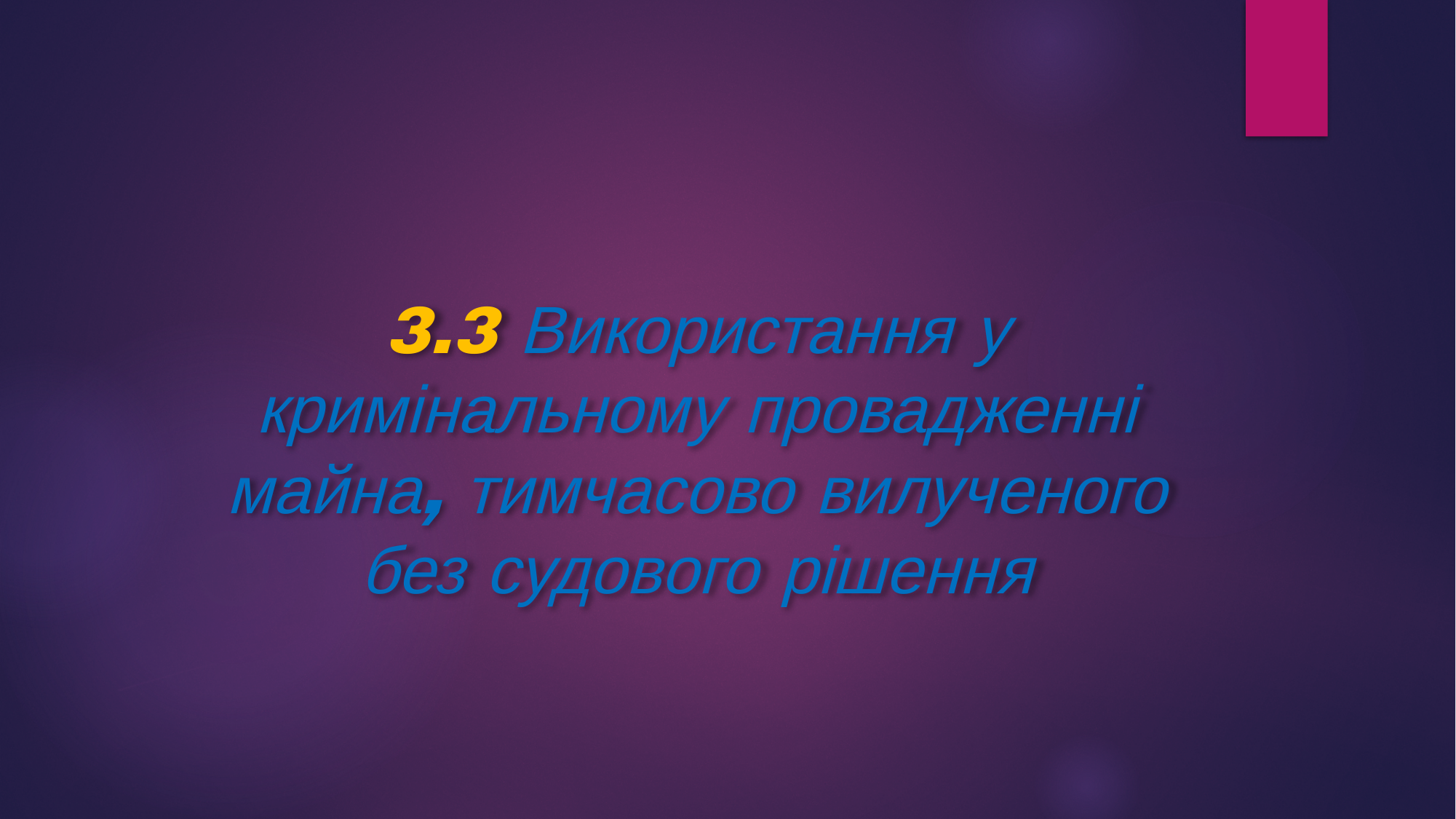

# 3.3 Використання у кримінальному провадженні майна, тимчасово вилученого без судового рішення